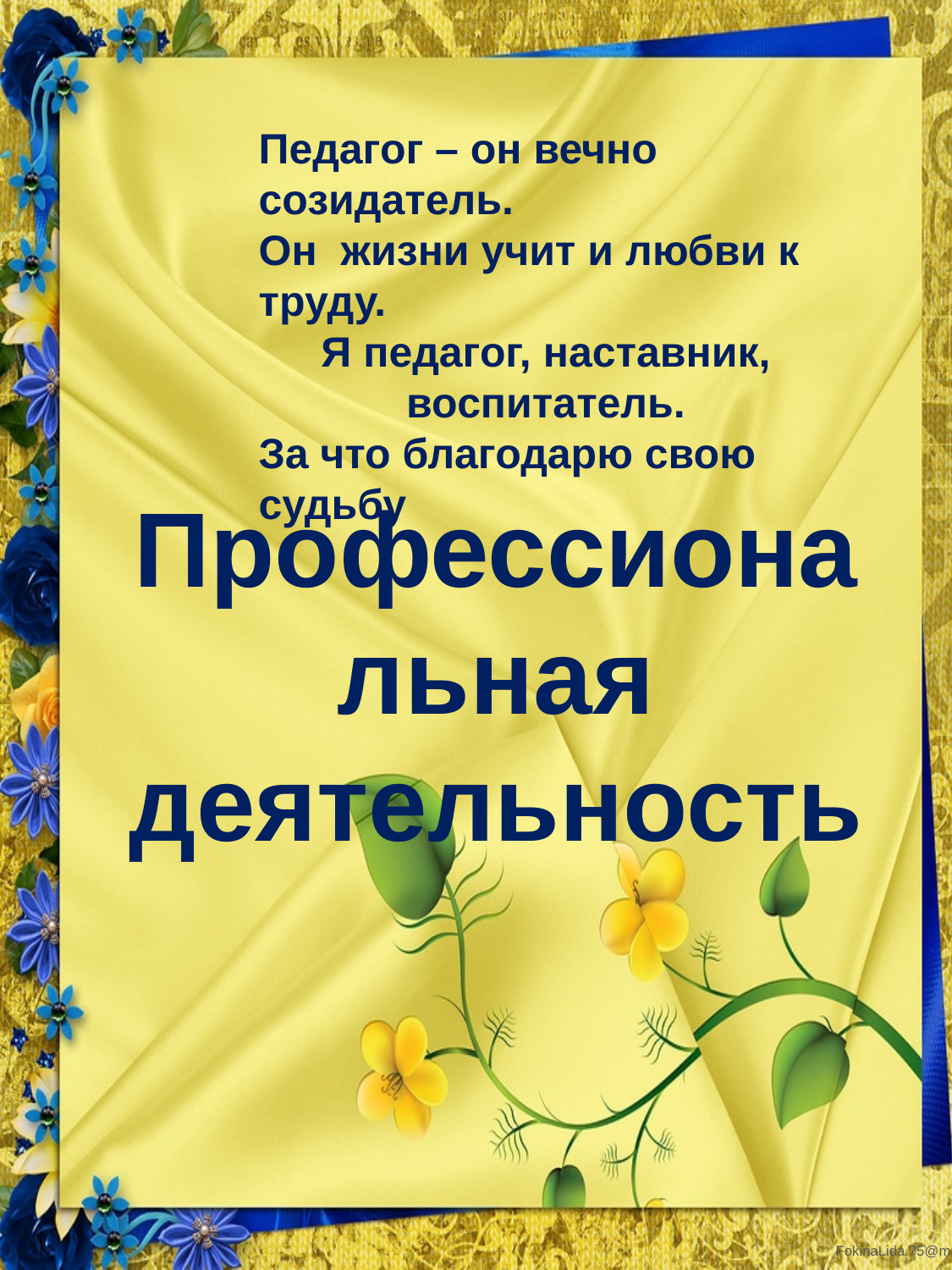

Педагог – он вечно созидатель.
Он  жизни учит и любви к труду.
Я педагог, наставник, воспитатель.
За что благодарю свою судьбу
Профессиональная деятельность